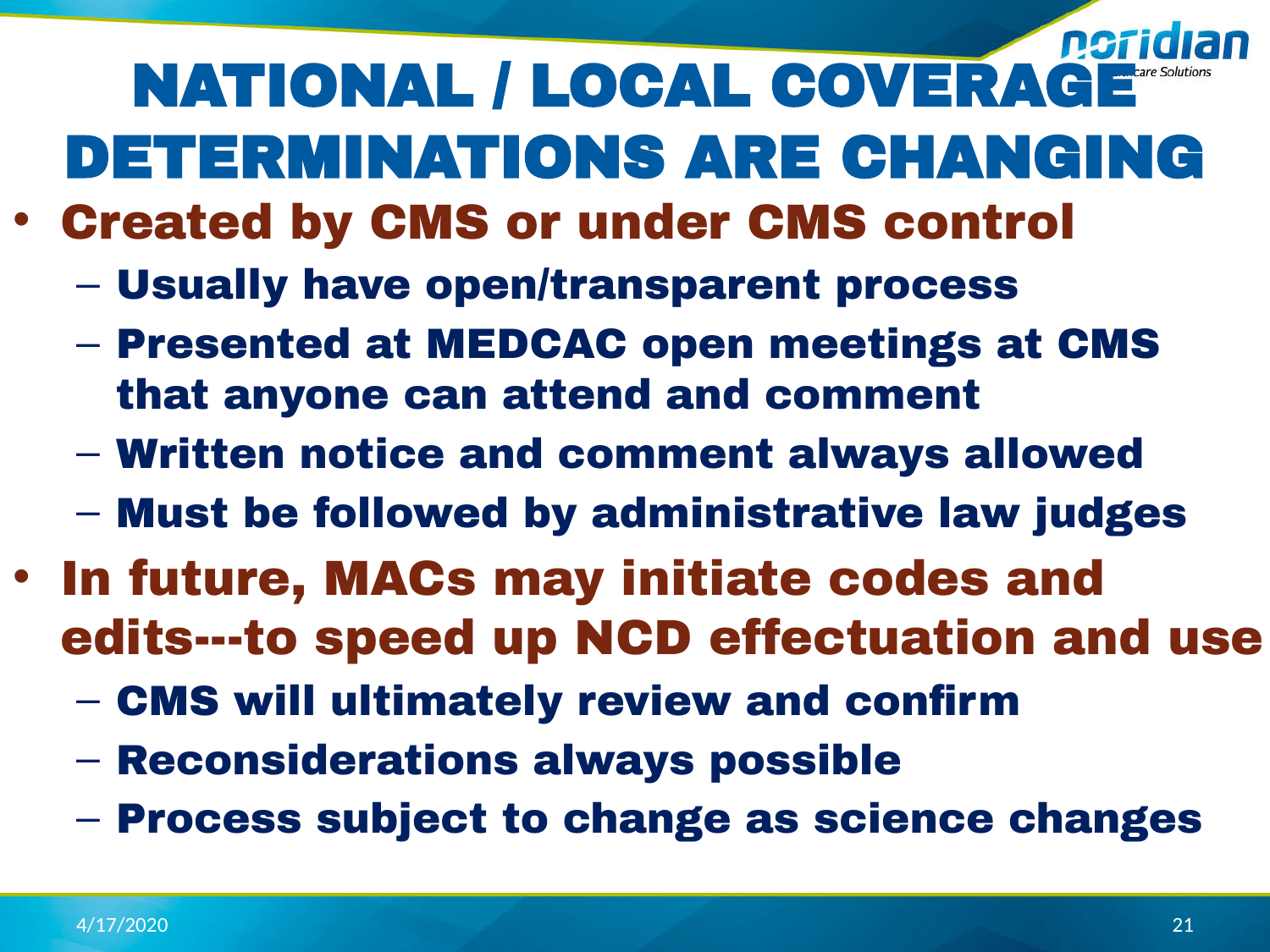

# NATIONAL / LOCAL COVERAGE DETERMINATIONS ARE CHANGING
Created by CMS or under CMS control
Usually have open/transparent process
Presented at MEDCAC open meetings at CMS  that anyone can attend and comment
Written notice and comment always allowed
Must be followed by administrative law judges
In future, MACs may initiate codes and edits---to speed up NCD effectuation and use
CMS will ultimately review and confirm
Reconsiderations always possible
Process subject to change as science changes

4/17/2020
21